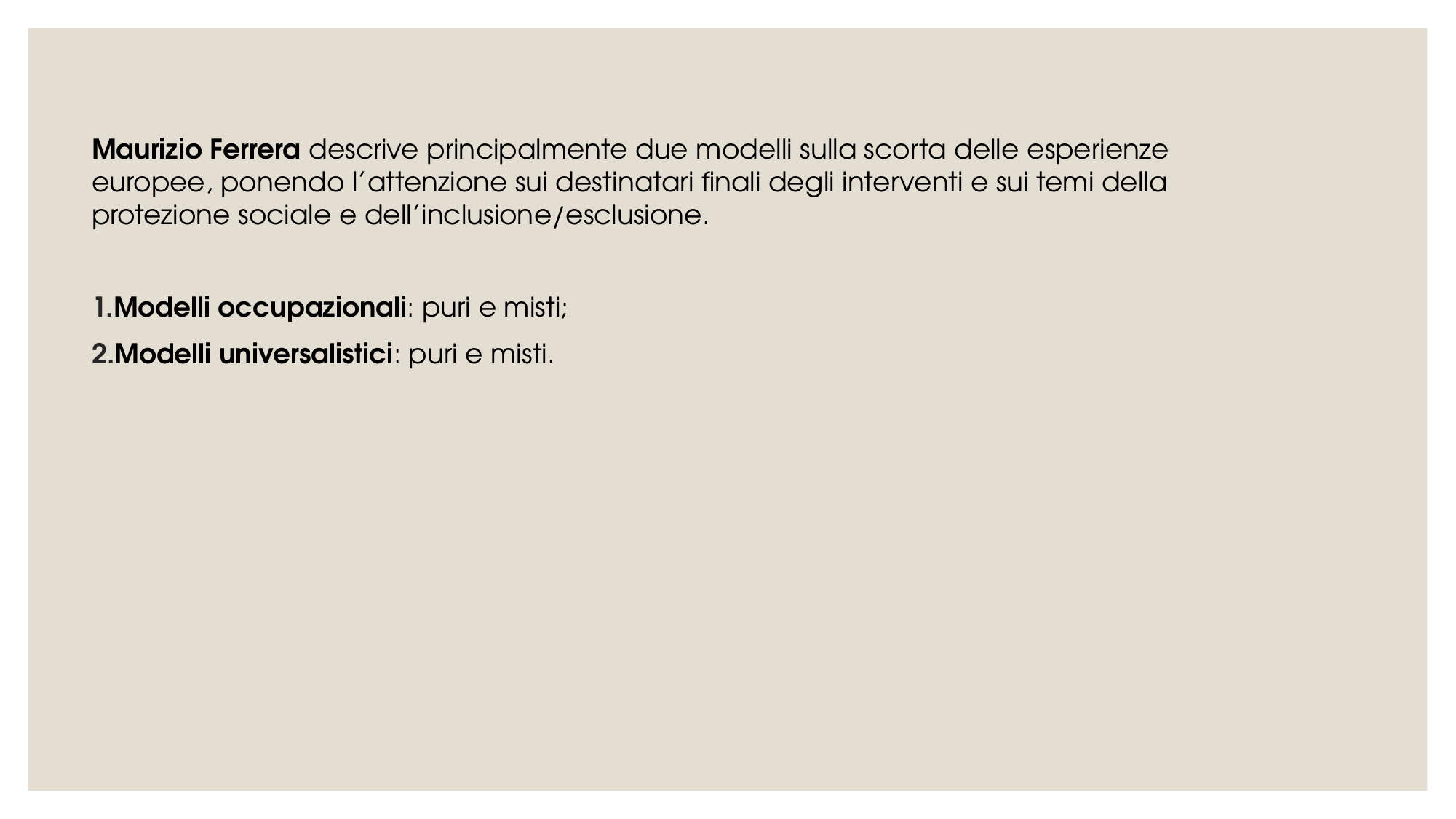

Maurizio Ferrera descrive principalmente due modelli sulla scorta delle esperienze europee, ponendo l’attenzione sui destinatari finali degli interventi e sui temi della protezione sociale e dell’inclusione/esclusione.

Modelli occupazionali: puri e misti;
Modelli universalistici: puri e misti.